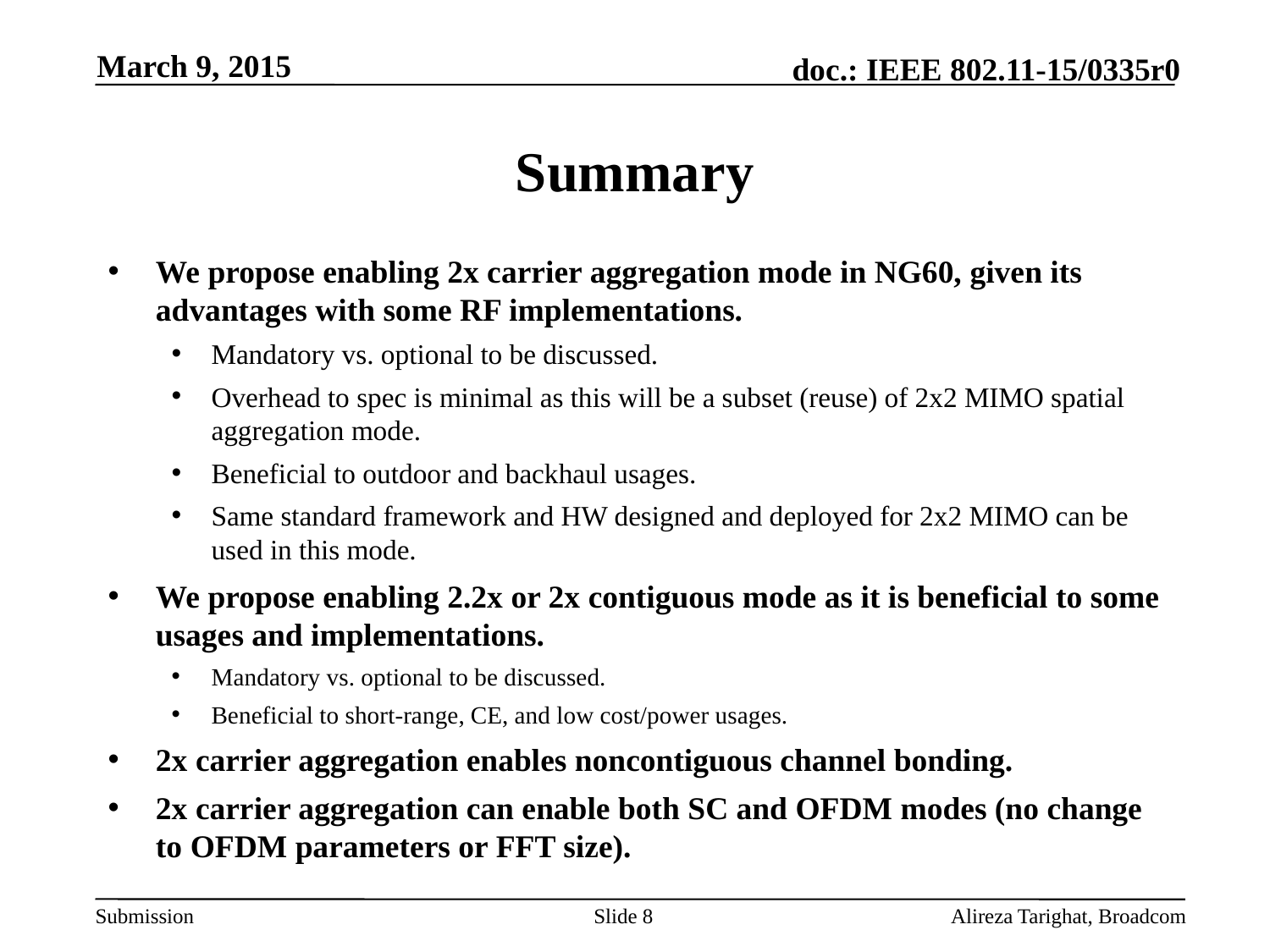

March 9, 2015
# Summary
We propose enabling 2x carrier aggregation mode in NG60, given its advantages with some RF implementations.
Mandatory vs. optional to be discussed.
Overhead to spec is minimal as this will be a subset (reuse) of 2x2 MIMO spatial aggregation mode.
Beneficial to outdoor and backhaul usages.
Same standard framework and HW designed and deployed for 2x2 MIMO can be used in this mode.
We propose enabling 2.2x or 2x contiguous mode as it is beneficial to some usages and implementations.
Mandatory vs. optional to be discussed.
Beneficial to short-range, CE, and low cost/power usages.
2x carrier aggregation enables noncontiguous channel bonding.
2x carrier aggregation can enable both SC and OFDM modes (no change to OFDM parameters or FFT size).
Slide 8
Alireza Tarighat, Broadcom